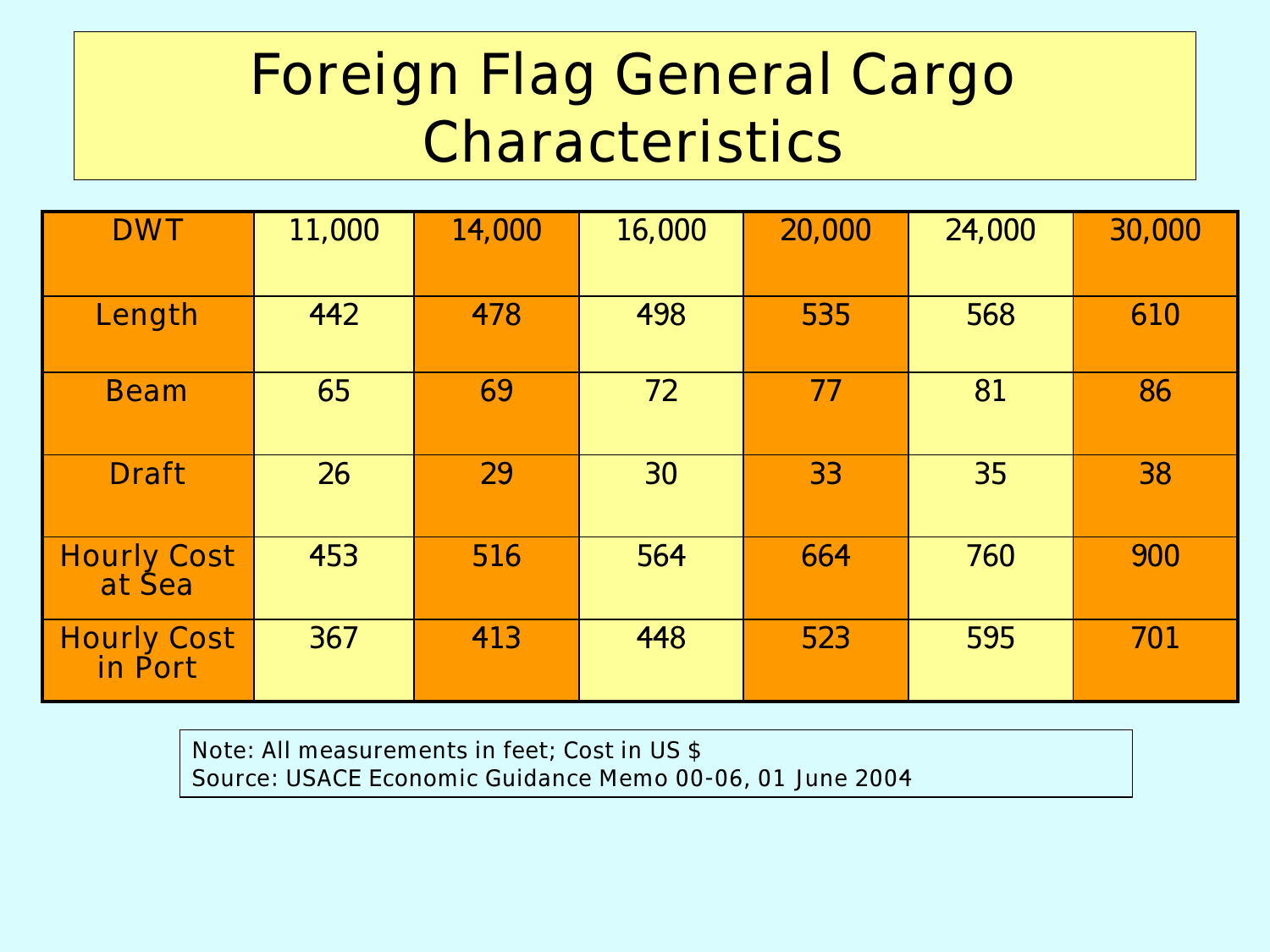

# Foreign Flag General Cargo Characteristics
| DWT | 11,000 | 14,000 | 16,000 | 20,000 | 24,000 | 30,000 |
| --- | --- | --- | --- | --- | --- | --- |
| Length | 442 | 478 | 498 | 535 | 568 | 610 |
| Beam | 65 | 69 | 72 | 77 | 81 | 86 |
| Draft | 26 | 29 | 30 | 33 | 35 | 38 |
| Hourly Cost at Sea | 453 | 516 | 564 | 664 | 760 | 900 |
| Hourly Cost in Port | 367 | 413 | 448 | 523 | 595 | 701 |

Note: All measurements in feet; Cost in US $
Source: USACE Economic Guidance Memo 00-06, 01 June 2004